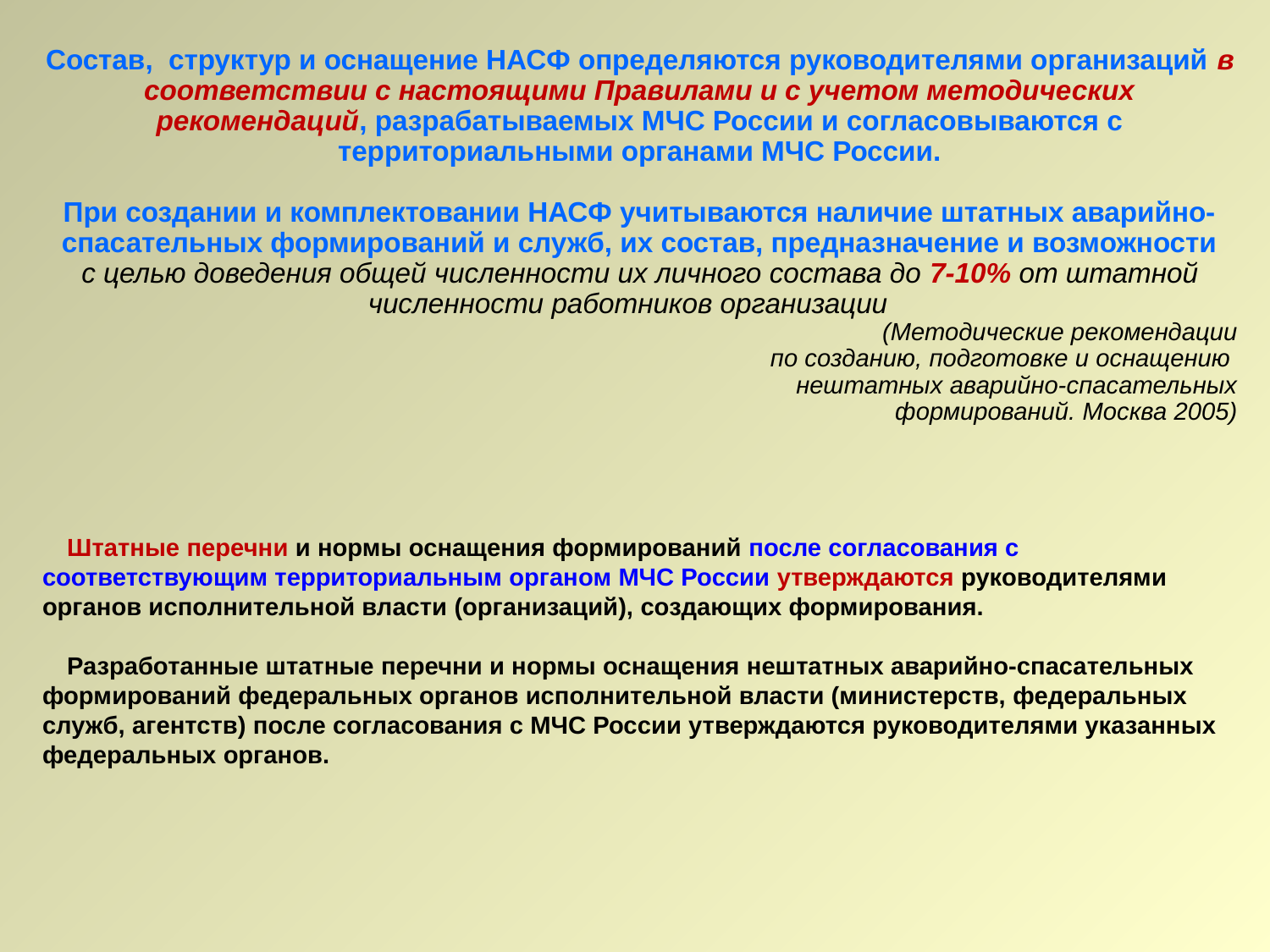

Состав,  структур и оснащение НАСФ определяются руководителями организаций в соответствии с настоящими Правилами и с учетом методических рекомендаций, разрабатываемых МЧС России и согласовываются с территориальными органами МЧС России.

При создании и комплектовании НАСФ учитываются наличие штатных аварийно-спасательных формирований и служб, их состав, предназначение и возможности
с целью доведения общей численности их личного состава до 7-10% от штатной численности работников организации
(Методические рекомендации
по созданию, подготовке и оснащению
нештатных аварийно-спасательных
 формирований. Москва 2005)

Штатные перечни и нормы оснащения формирований после согласования с соответствующим территориальным органом МЧС России утверждаются руководителями органов исполнительной власти (организаций), создающих формирования.

Разработанные штатные перечни и нормы оснащения нештатных аварийно-спасательных формирований федеральных органов исполнительной власти (министерств, федеральных служб, агентств) после согласования с МЧС России утверждаются руководителями указанных федеральных органов.